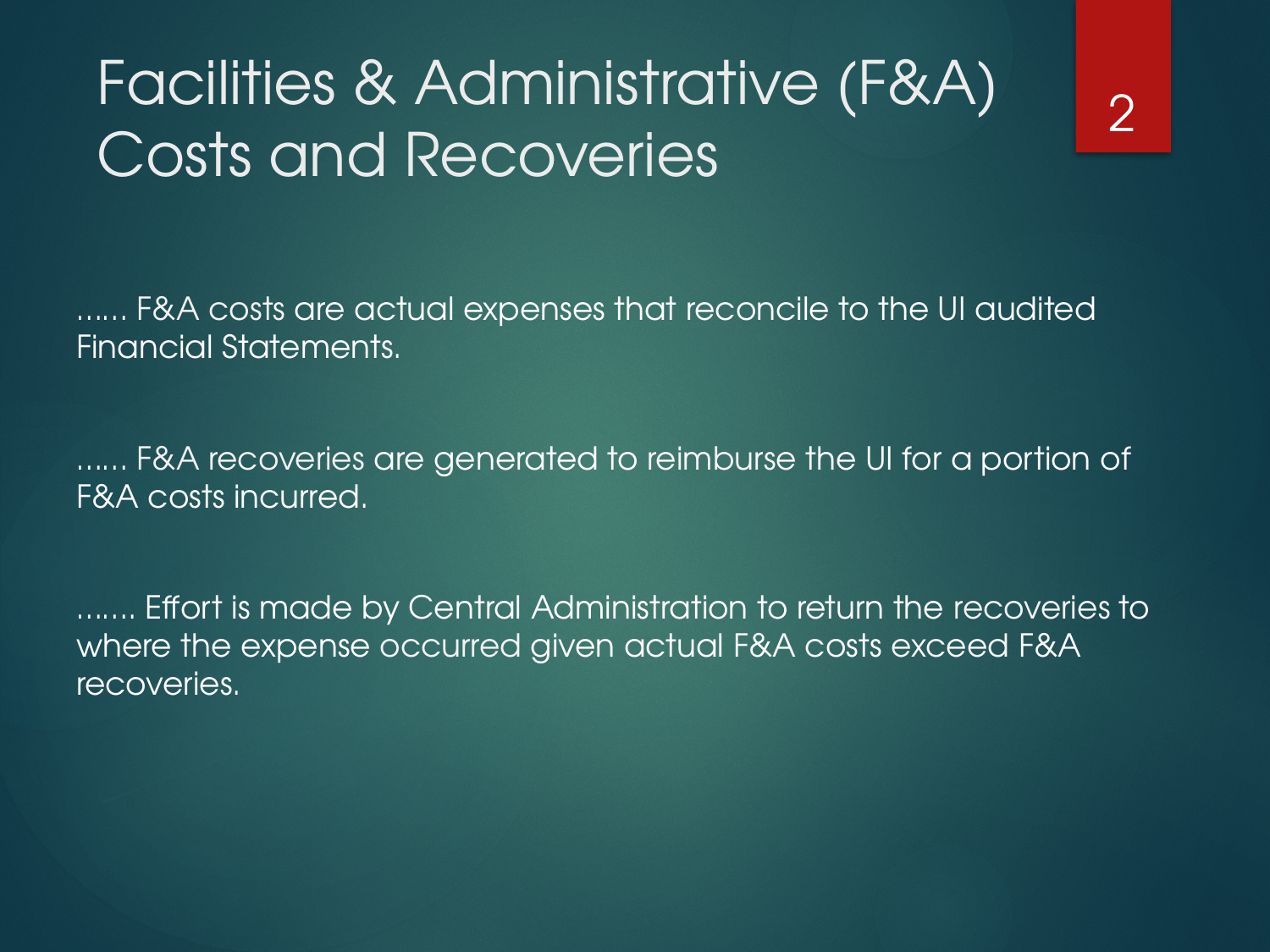

# Facilities & Administrative (F&A) Costs and Recoveries
2

…… F&A costs are actual expenses that reconcile to the UI audited Financial Statements.

…… F&A recoveries are generated to reimburse the UI for a portion of F&A costs incurred.

……. Effort is made by Central Administration to return the recoveries to where the expense occurred given actual F&A costs exceed F&A recoveries.